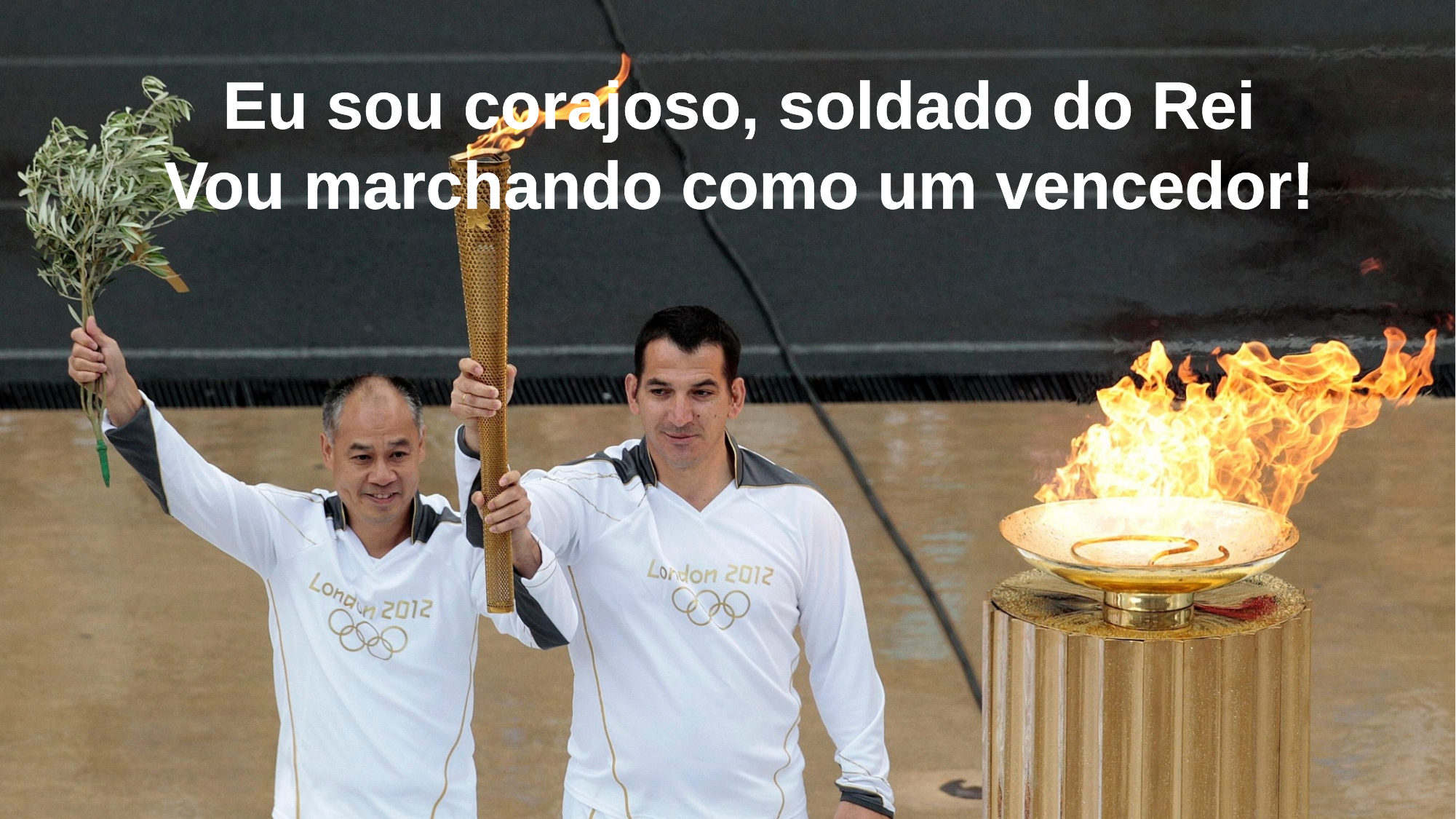

Eu sou corajoso, soldado do Rei
Vou marchando como um vencedor!